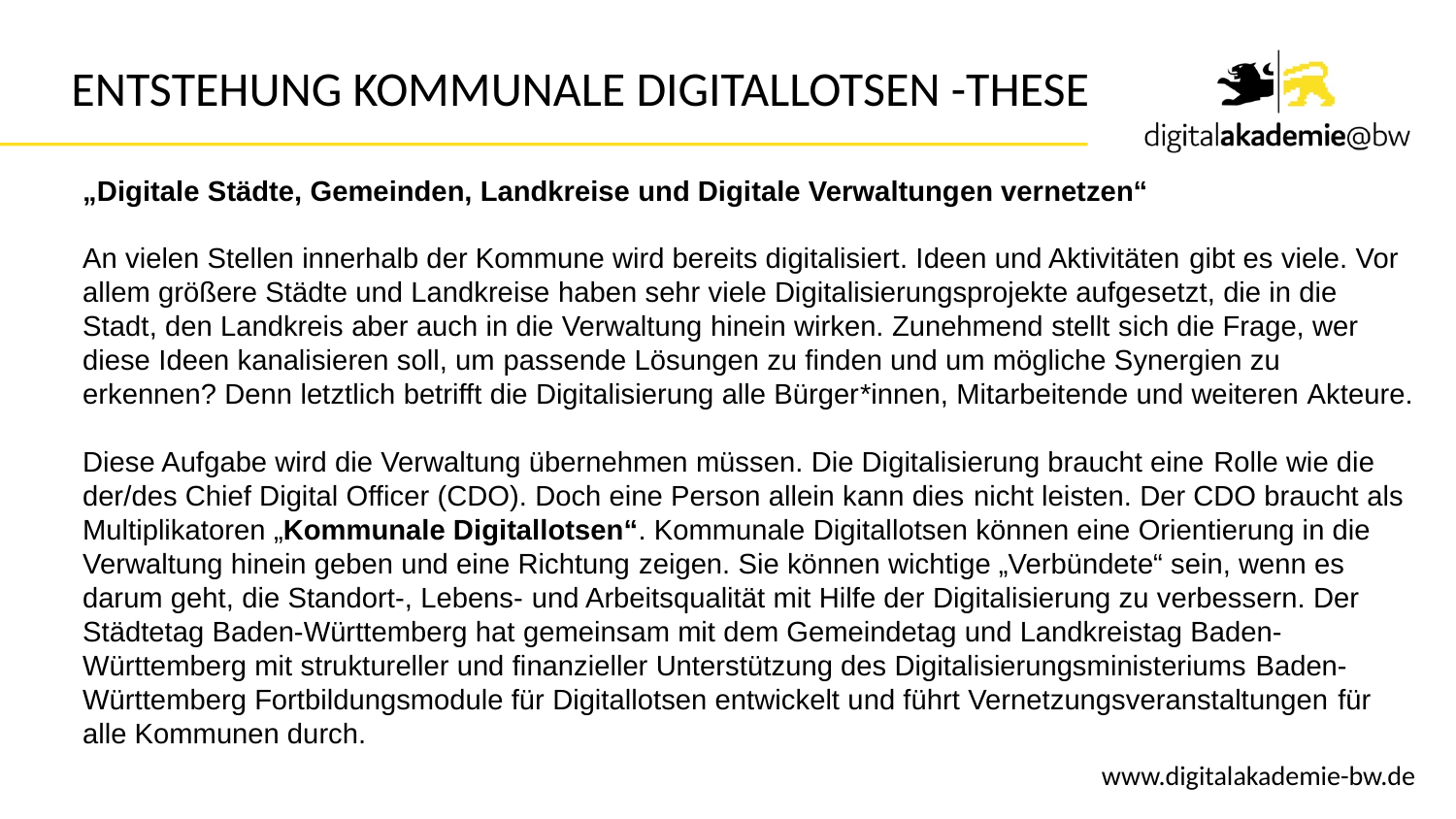

# ENTSTEHUNG KOMMUNALE DIGITALLOTSEN -These
„Digitale Städte, Gemeinden, Landkreise und Digitale Verwaltungen vernetzen“

An vielen Stellen innerhalb der Kommune wird bereits digitalisiert. Ideen und Aktivitäten gibt es viele. Vor allem größere Städte und Landkreise haben sehr viele Digitalisierungsprojekte aufgesetzt, die in die Stadt, den Landkreis aber auch in die Verwaltung hinein wirken. Zunehmend stellt sich die Frage, wer diese Ideen kanalisieren soll, um passende Lösungen zu finden und um mögliche Synergien zu erkennen? Denn letztlich betrifft die Digitalisierung alle Bürger*innen, Mitarbeitende und weiteren Akteure.

Diese Aufgabe wird die Verwaltung übernehmen müssen. Die Digitalisierung braucht eine Rolle wie die der/des Chief Digital Officer (CDO). Doch eine Person allein kann dies nicht leisten. Der CDO braucht als Multiplikatoren „Kommunale Digitallotsen“. Kommunale Digitallotsen können eine Orientierung in die Verwaltung hinein geben und eine Richtung zeigen. Sie können wichtige „Verbündete“ sein, wenn es darum geht, die Standort-, Lebens- und Arbeitsqualität mit Hilfe der Digitalisierung zu verbessern. Der Städtetag Baden-Württemberg hat gemeinsam mit dem Gemeindetag und Landkreistag Baden-Württemberg mit struktureller und finanzieller Unterstützung des Digitalisierungsministeriums Baden-Württemberg Fortbildungsmodule für Digitallotsen entwickelt und führt Vernetzungsveranstaltungen für alle Kommunen durch.